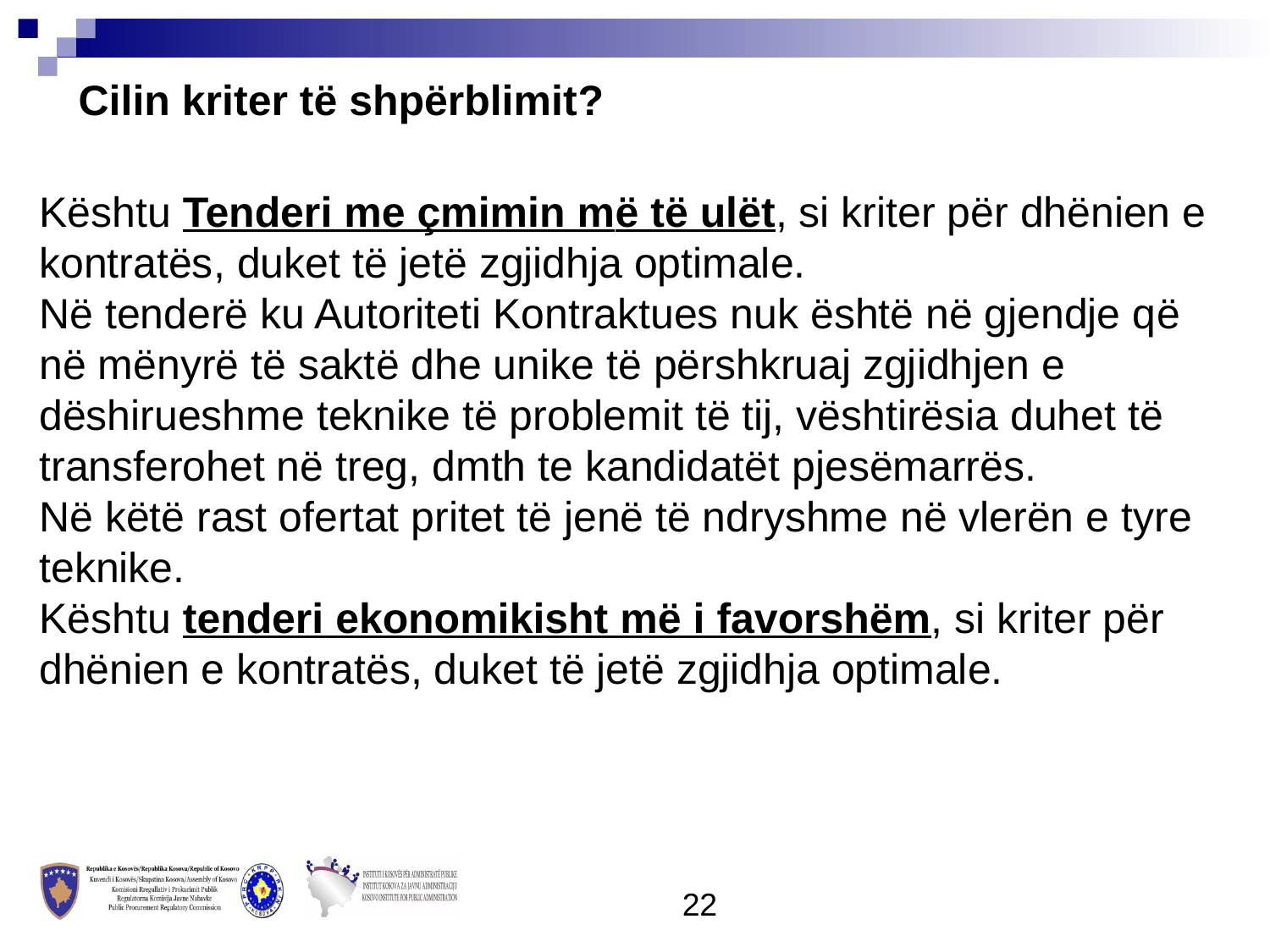

Cilin kriter të shpërblimit?
Kështu Tenderi me çmimin më të ulët, si kriter për dhënien e kontratës, duket të jetë zgjidhja optimale.
Në tenderë ku Autoriteti Kontraktues nuk është në gjendje që në mënyrë të saktë dhe unike të përshkruaj zgjidhjen e dëshirueshme teknike të problemit të tij, vështirësia duhet të transferohet në treg, dmth te kandidatët pjesëmarrës.
Në këtë rast ofertat pritet të jenë të ndryshme në vlerën e tyre teknike.
Kështu tenderi ekonomikisht më i favorshëm, si kriter për dhënien e kontratës, duket të jetë zgjidhja optimale.